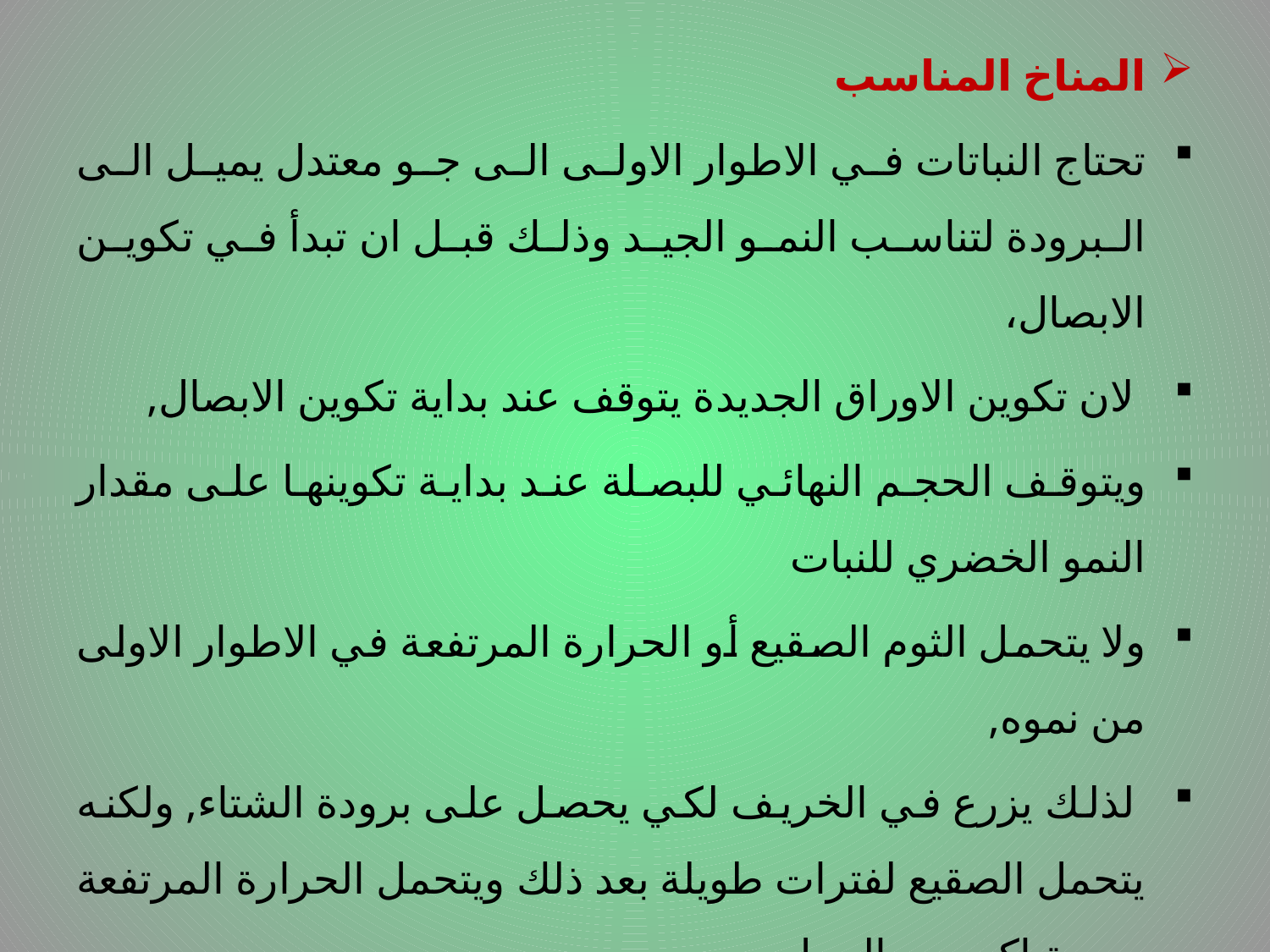

المناخ المناسب
تحتاج النباتات في الاطوار الاولى الى جو معتدل يميل الى البرودة لتناسب النمو الجيد وذلك قبل ان تبدأ في تكوين الابصال،
 لان تكوين الاوراق الجديدة يتوقف عند بداية تكوين الابصال,
ويتوقف الحجم النهائي للبصلة عند بداية تكوينها على مقدار النمو الخضري للنبات
ولا يتحمل الثوم الصقيع أو الحرارة المرتفعة في الاطوار الاولى من نموه,
 لذلك يزرع في الخريف لكي يحصل على برودة الشتاء, ولكنه يتحمل الصقيع لفترات طويلة بعد ذلك ويتحمل الحرارة المرتفعة بدرجة اكبر من البصل.

# .